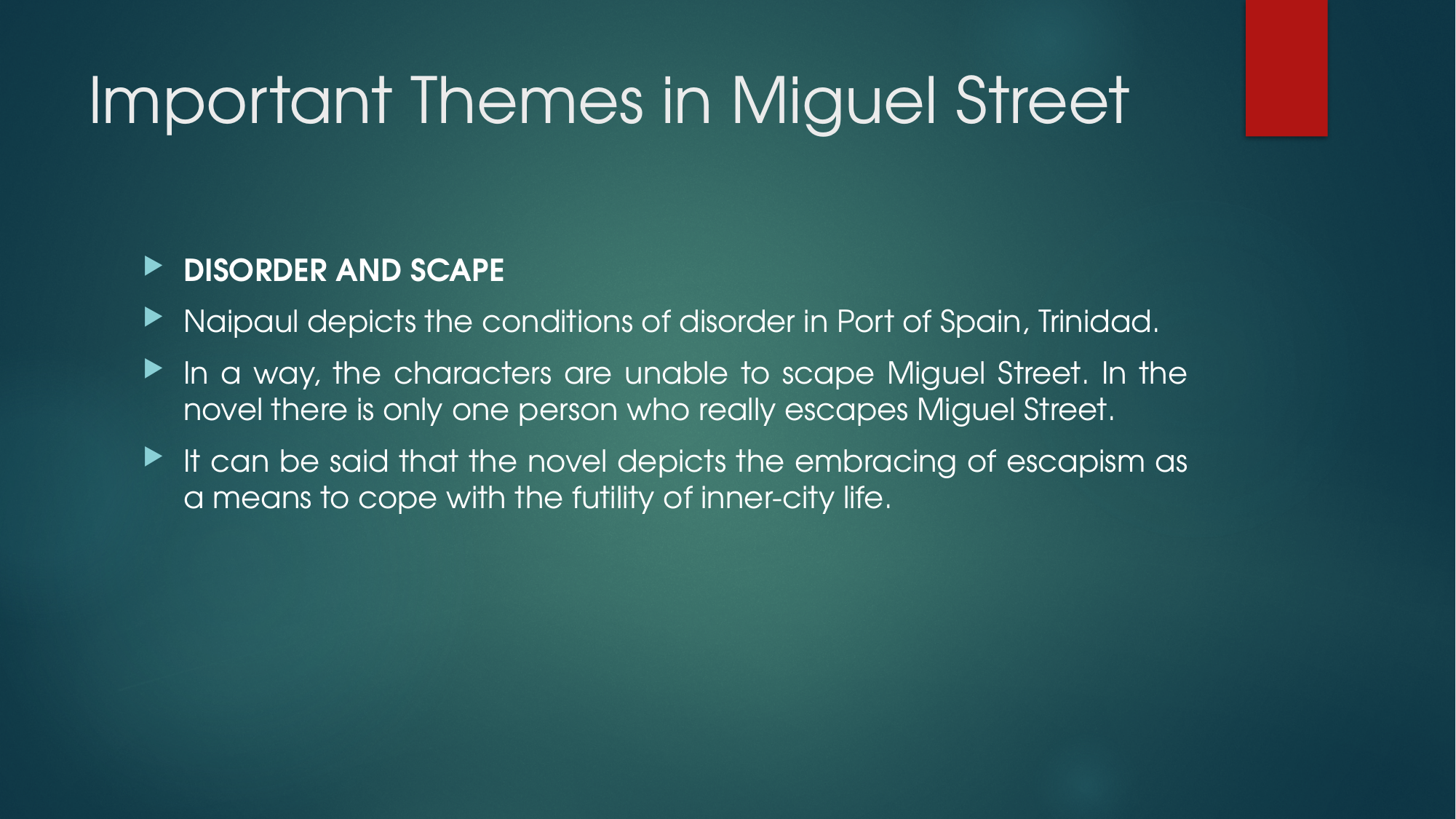

# Important Themes in Miguel Street
DISORDER AND SCAPE
Naipaul depicts the conditions of disorder in Port of Spain, Trinidad.
In a way, the characters are unable to scape Miguel Street. In the novel there is only one person who really escapes Miguel Street.
It can be said that the novel depicts the embracing of escapism as a means to cope with the futility of inner-city life.